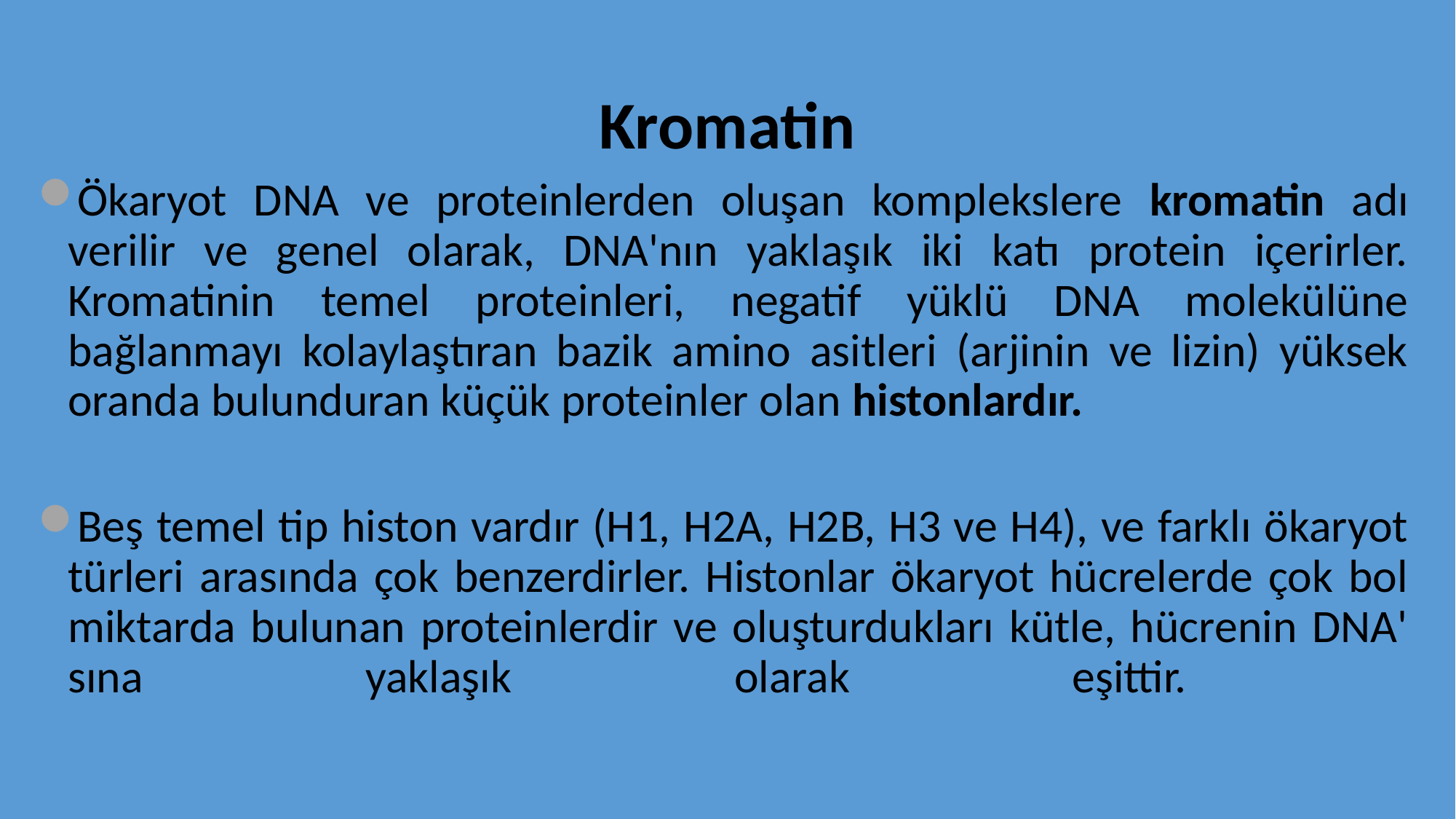

# Kromatin
Ökaryot DNA ve proteinlerden oluşan komplekslere kromatin adı verilir ve genel olarak, DNA'nın yaklaşık iki katı protein içerirler. Kromatinin temel proteinleri, negatif yüklü DNA molekülüne bağlanmayı kolaylaştıran bazik amino asitleri (arjinin ve lizin) yüksek oranda bulunduran küçük proteinler olan histonlardır.

Beş temel tip histon vardır (H1, H2A, H2B, H3 ve H4), ve farklı ökaryot türleri arasında çok benzerdirler. Histonlar ökaryot hücrelerde çok bol miktarda bulunan proteinlerdir ve oluşturdukları kütle, hücrenin DNA' sına yaklaşık olarak eşittir.